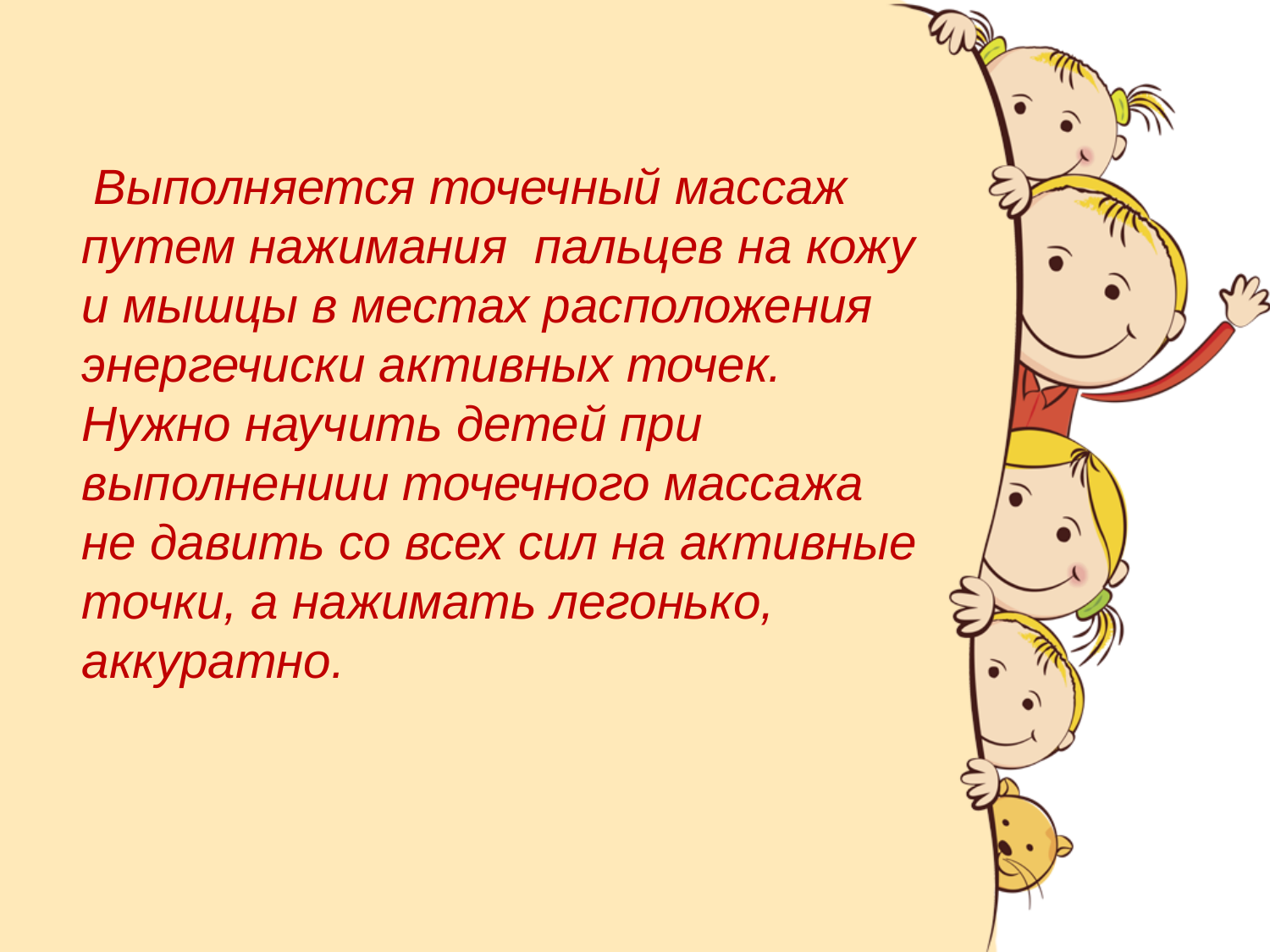

Выполняется точечный массаж путем нажимания  пальцев на кожу и мышцы в местах расположения энергечиски активных точек. Нужно научить детей при выполнениии точечного массажа не давить со всех сил на активные точки, а нажимать легонько, аккуратно.